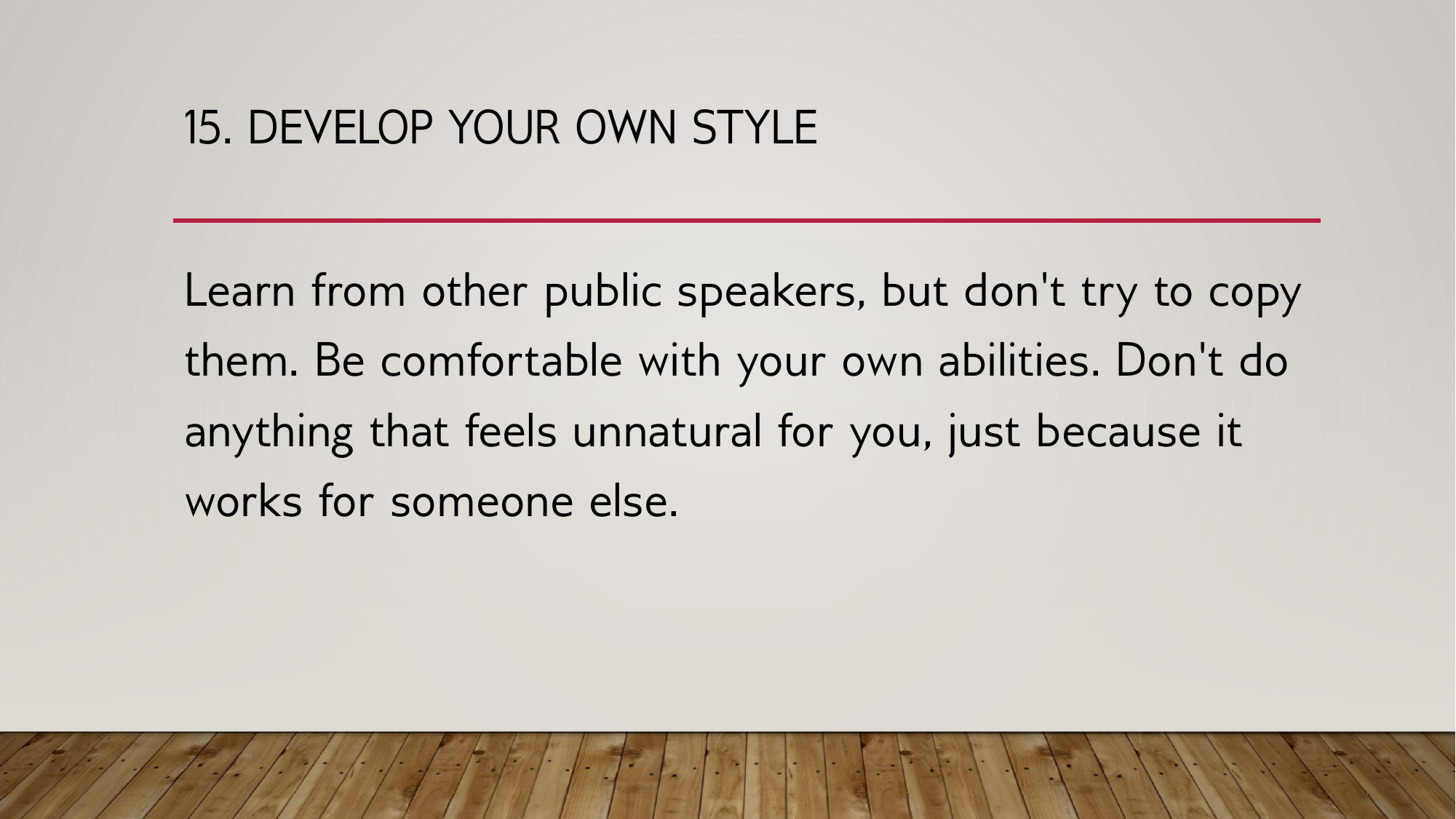

# 15. DEVELOP YOUR OWN STYLE
Learn from other public speakers, but don't try to copy them. Be comfortable with your own abilities. Don't do anything that feels unnatural for you, just because it works for someone else.